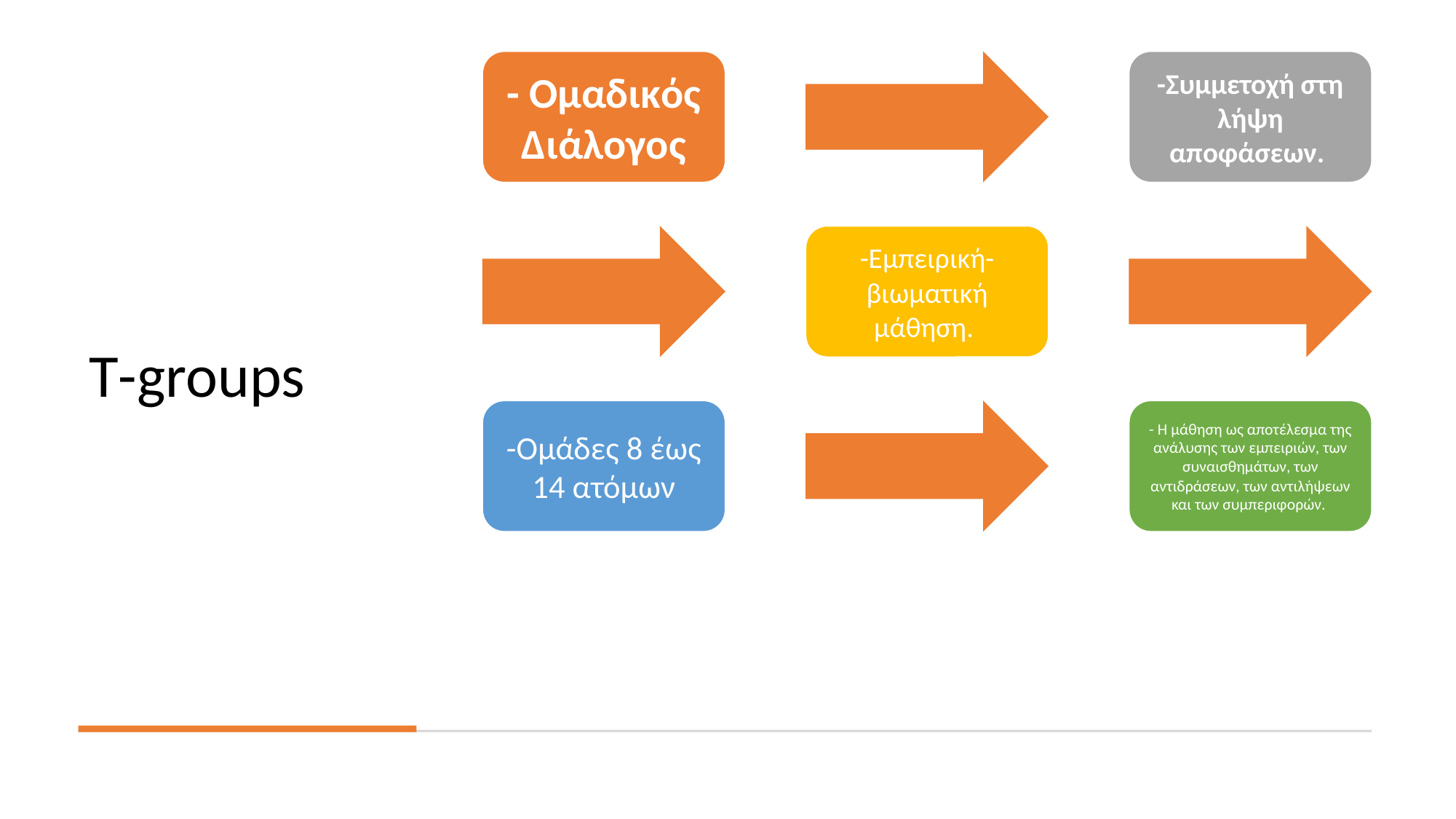

# T-groups
- Ομαδικός Διάλογος
-Συμμετοχή στη λήψη αποφάσεων.
-Εμπειρική-βιωματική μάθηση.
-Ομάδες 8 έως 14 ατόμων
- Η μάθηση ως αποτέλεσμα της ανάλυσης των εμπειριών, των συναισθημάτων, των αντιδράσεων, των αντιλήψεων και των συμπεριφορών.